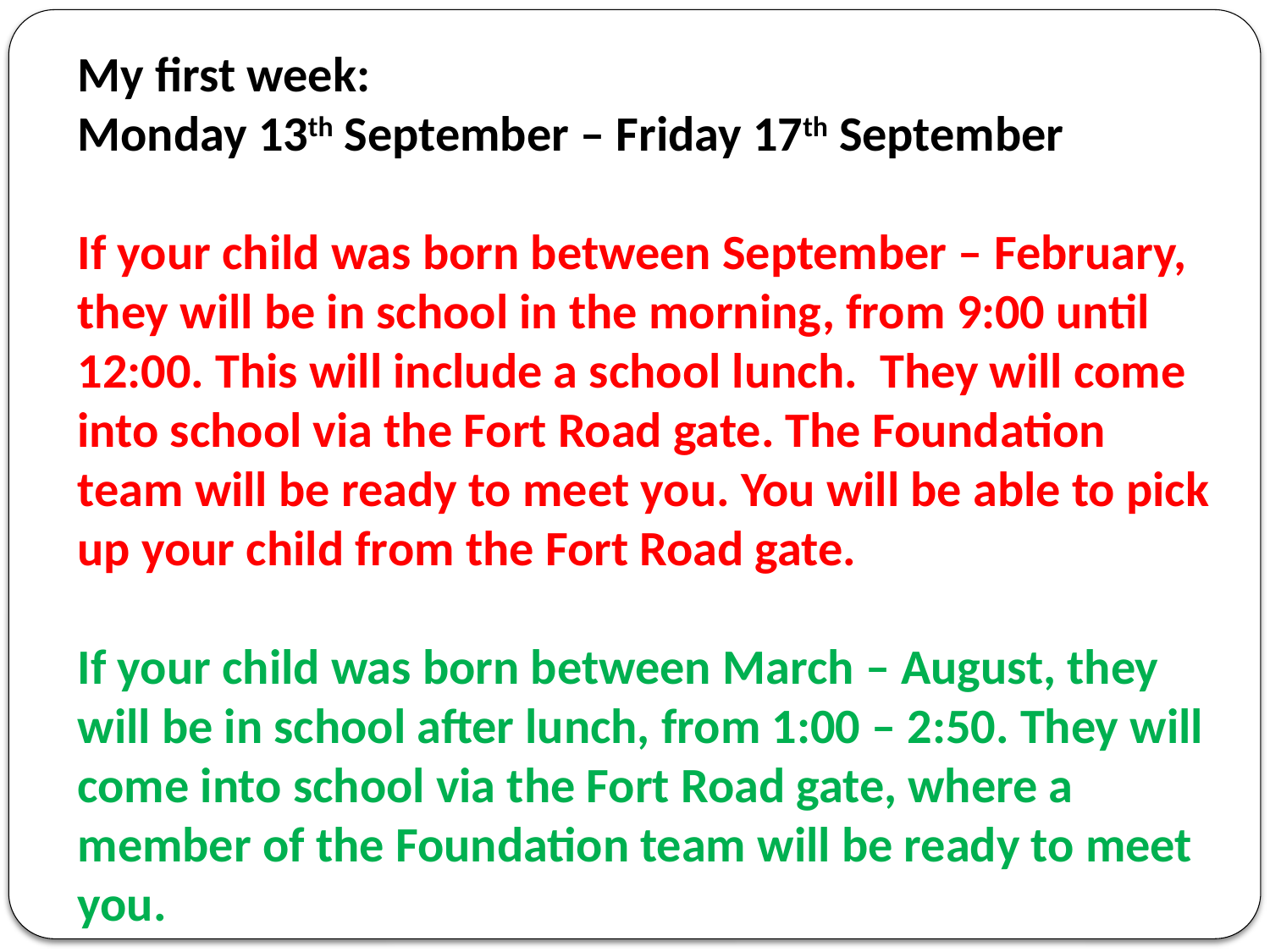

My first week:
Monday 13th September – Friday 17th September

If your child was born between September – February, they will be in school in the morning, from 9:00 until 12:00. This will include a school lunch.  They will come into school via the Fort Road gate. The Foundation team will be ready to meet you. You will be able to pick up your child from the Fort Road gate.

If your child was born between March – August, they will be in school after lunch, from 1:00 – 2:50. They will come into school via the Fort Road gate, where a member of the Foundation team will be ready to meet you.